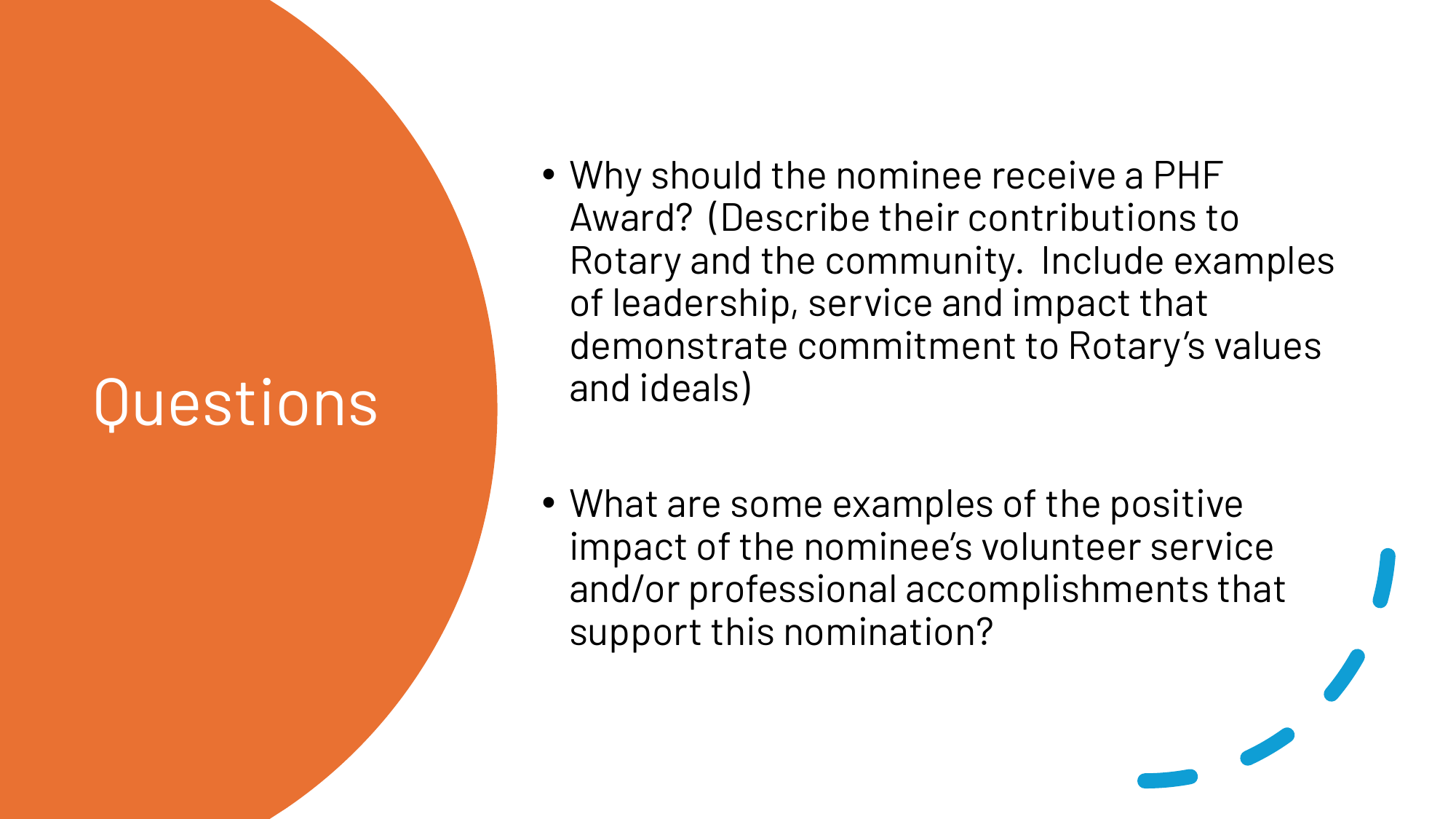

Why should the nominee receive a PHF Award?  (Describe their contributions to Rotary and the community.  Include examples of leadership, service and impact that demonstrate commitment to Rotary’s values and ideals)

What are some examples of the positive impact of the nominee’s volunteer service and/or professional accomplishments that support this nomination?
# Questions